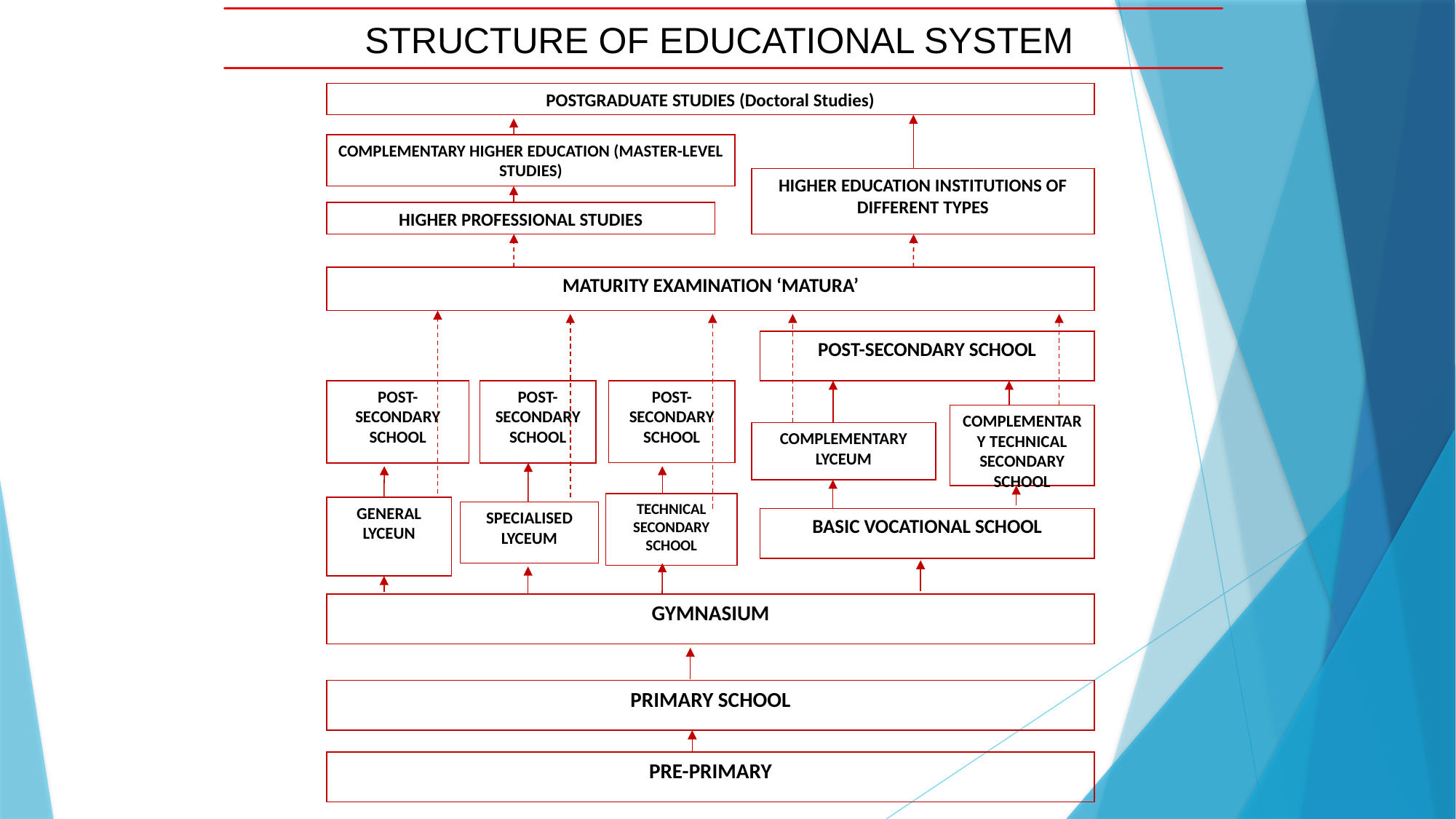

STRUCTURE OF EDUCATIONAL SYSTEM

POSTGRADUATE STUDIES (Doctoral Studies)
COMPLEMENTARY HIGHER EDUCATION (MASTER-LEVEL STUDIES)
HIGHER EDUCATION INSTITUTIONS OF DIFFERENT TYPES
HIGHER PROFESSIONAL STUDIES
MATURITY EXAMINATION ‘MATURA’
POST-SECONDARY SCHOOL
POST-SECONDARY SCHOOL
POST-SECONDARY SCHOOL
POST-SECONDARY SCHOOL
COMPLEMENTARY TECHNICAL SECONDARY SCHOOL
COMPLEMENTARY LYCEUM
TECHNICAL SECONDARY SCHOOL
GENERAL LYCEUN
SPECIALISED LYCEUM
BASIC VOCATIONAL SCHOOL
GYMNASIUM
PRIMARY SCHOOL
PRE-PRIMARY